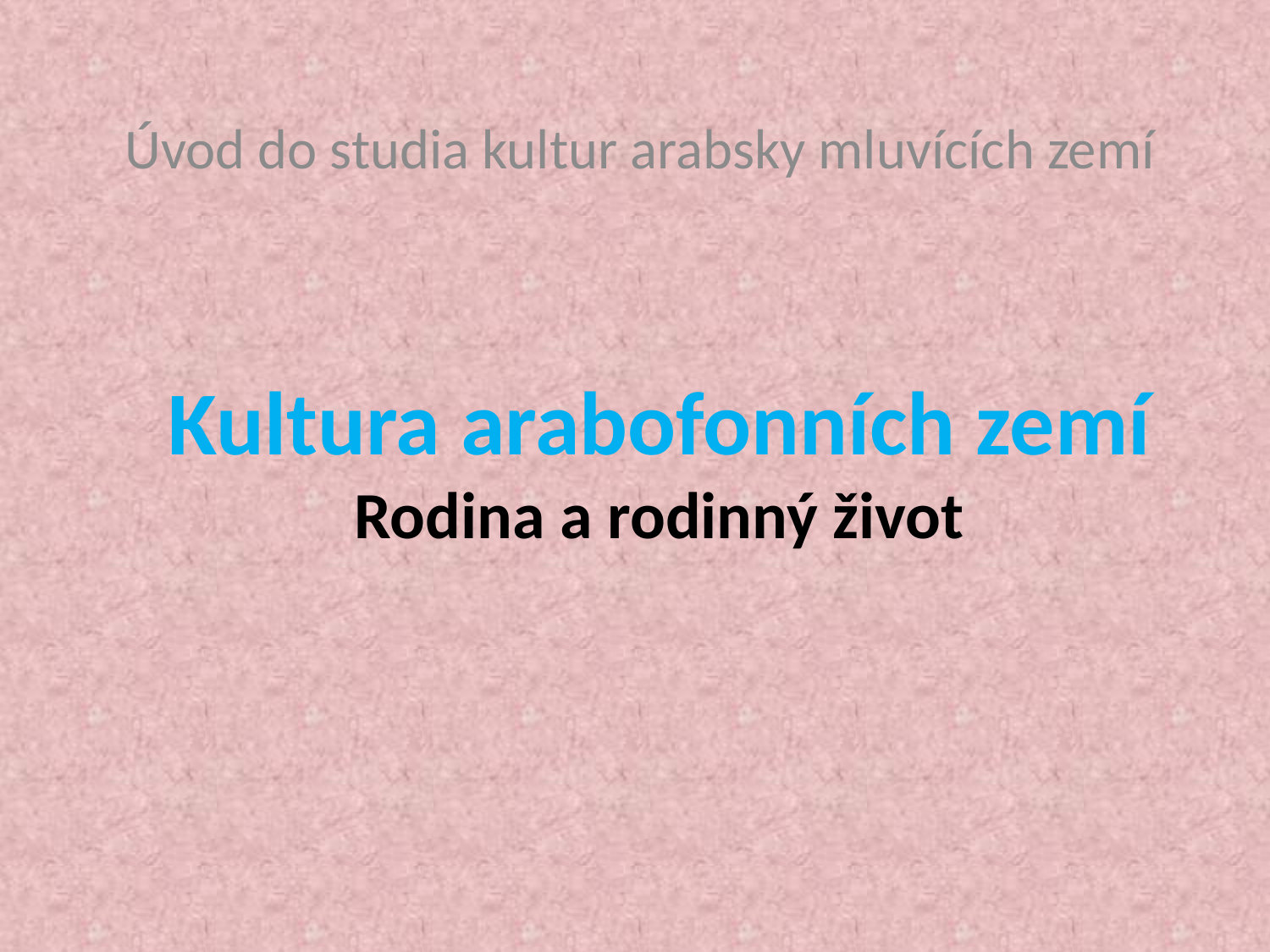

Úvod do studia kultur arabsky mluvících zemí
# Kultura arabofonních zemí Rodina a rodinný život